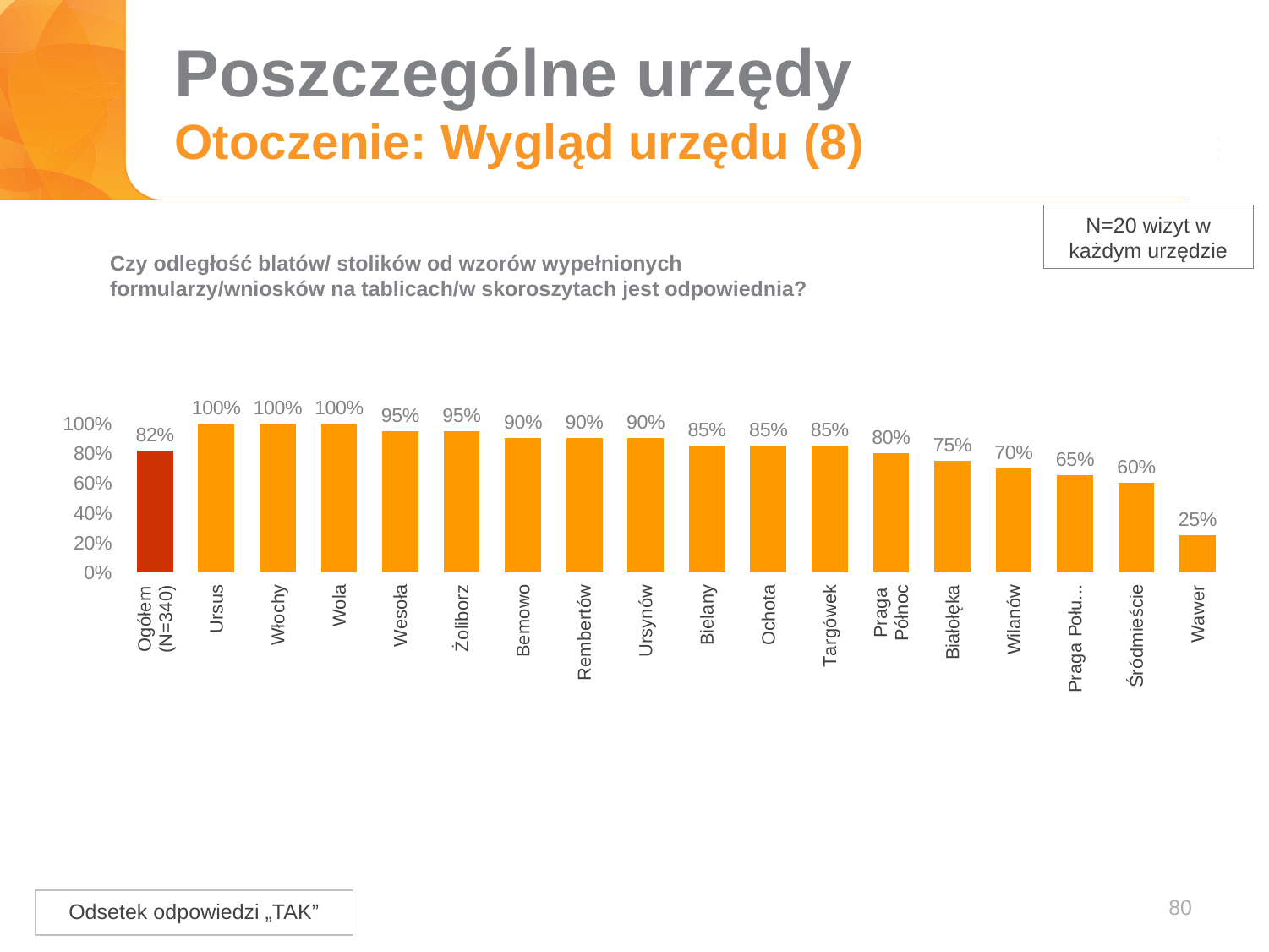

# Poszczególne urzędy Otoczenie: Wygląd urzędu (8)
N=20 wizyt w każdym urzędzie
Czy odległość blatów/ stolików od wzorów wypełnionych formularzy/wniosków na tablicach/w skoroszytach jest odpowiednia?

### Chart

| Category | tak |
|---|---|
| Ogółem
(N=340) | 0.82 |
| Ursus | 1.0 |
| Włochy | 1.0 |
| Wola | 1.0 |
| Wesoła | 0.95 |
| Żoliborz | 0.95 |
| Bemowo | 0.9 |
| Rembertów | 0.9 |
| Ursynów | 0.9 |
| Bielany | 0.85 |
| Ochota | 0.85 |
| Targówek | 0.85 |
| Praga
Północ | 0.8 |
| Białołęka | 0.75 |
| Wilanów | 0.7 |
| Praga Południe | 0.65 |
| Śródmieście | 0.6 |
| Wawer | 0.25 |
80
Odsetek odpowiedzi „TAK”